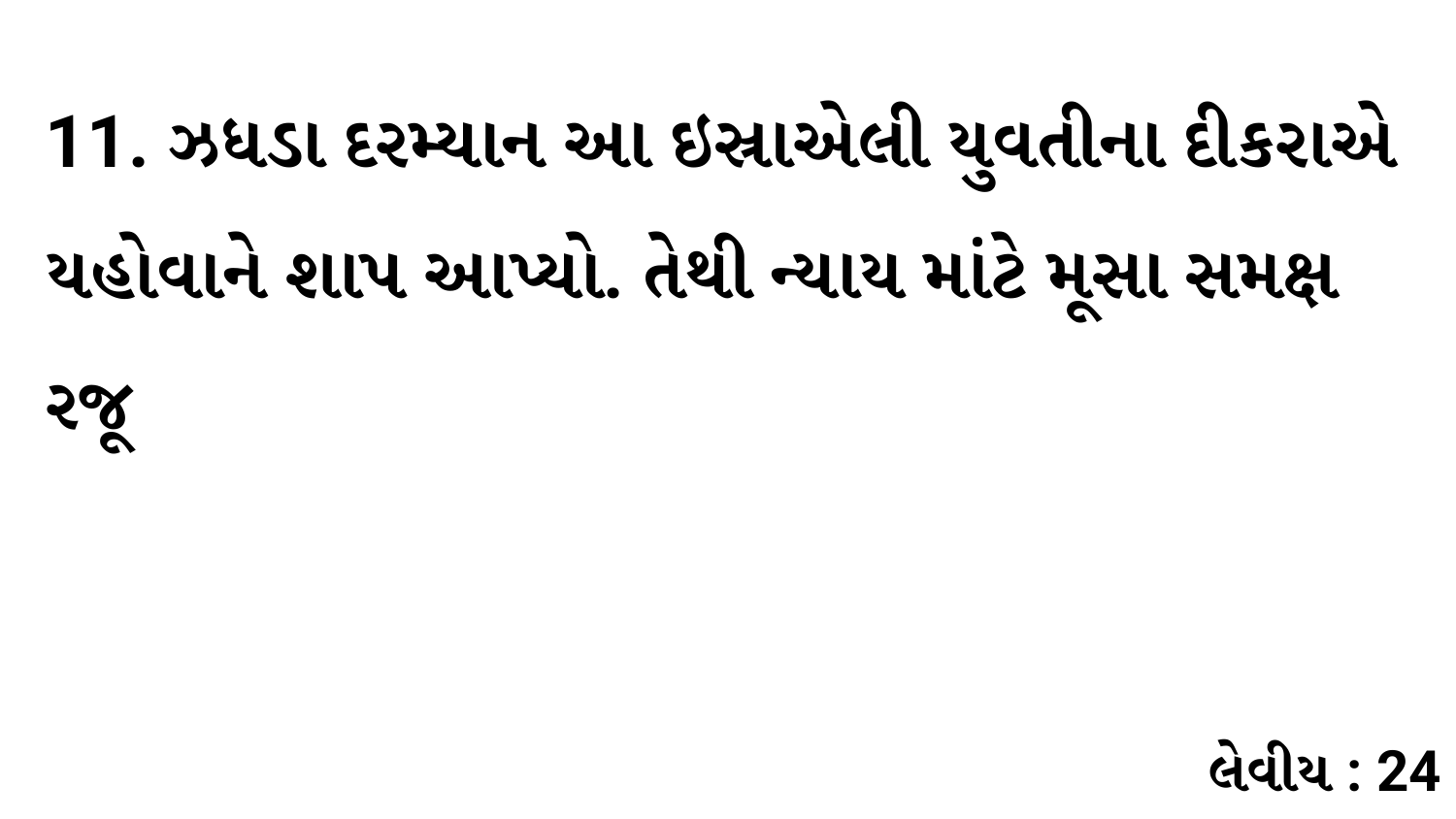

11. ઝધડા દરમ્યાન આ ઇસ્રાએલી યુવતીના દીકરાએ યહોવાને શાપ આપ્યો. તેથી ન્યાય માંટે મૂસા સમક્ષ રજૂ
લેવીય : 24